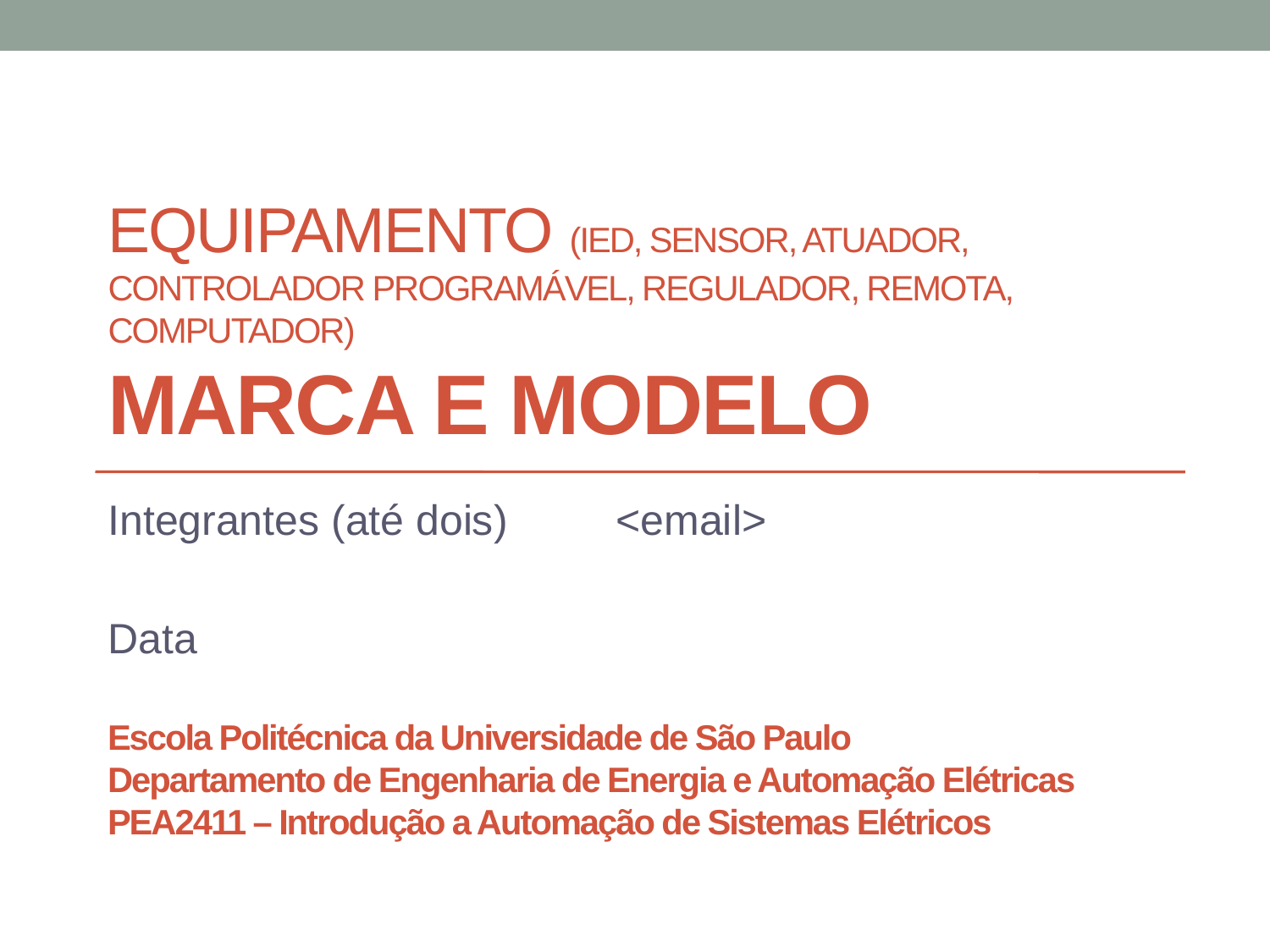

# Equipamento (IED, Sensor, atuador, Controlador programável, REGULADOR, REMOTA, COMPUTADOR) MARCA E MODELO
Integrantes (até dois)	<email>

Data
Escola Politécnica da Universidade de São Paulo
Departamento de Engenharia de Energia e Automação Elétricas
PEA2411 – Introdução a Automação de Sistemas Elétricos